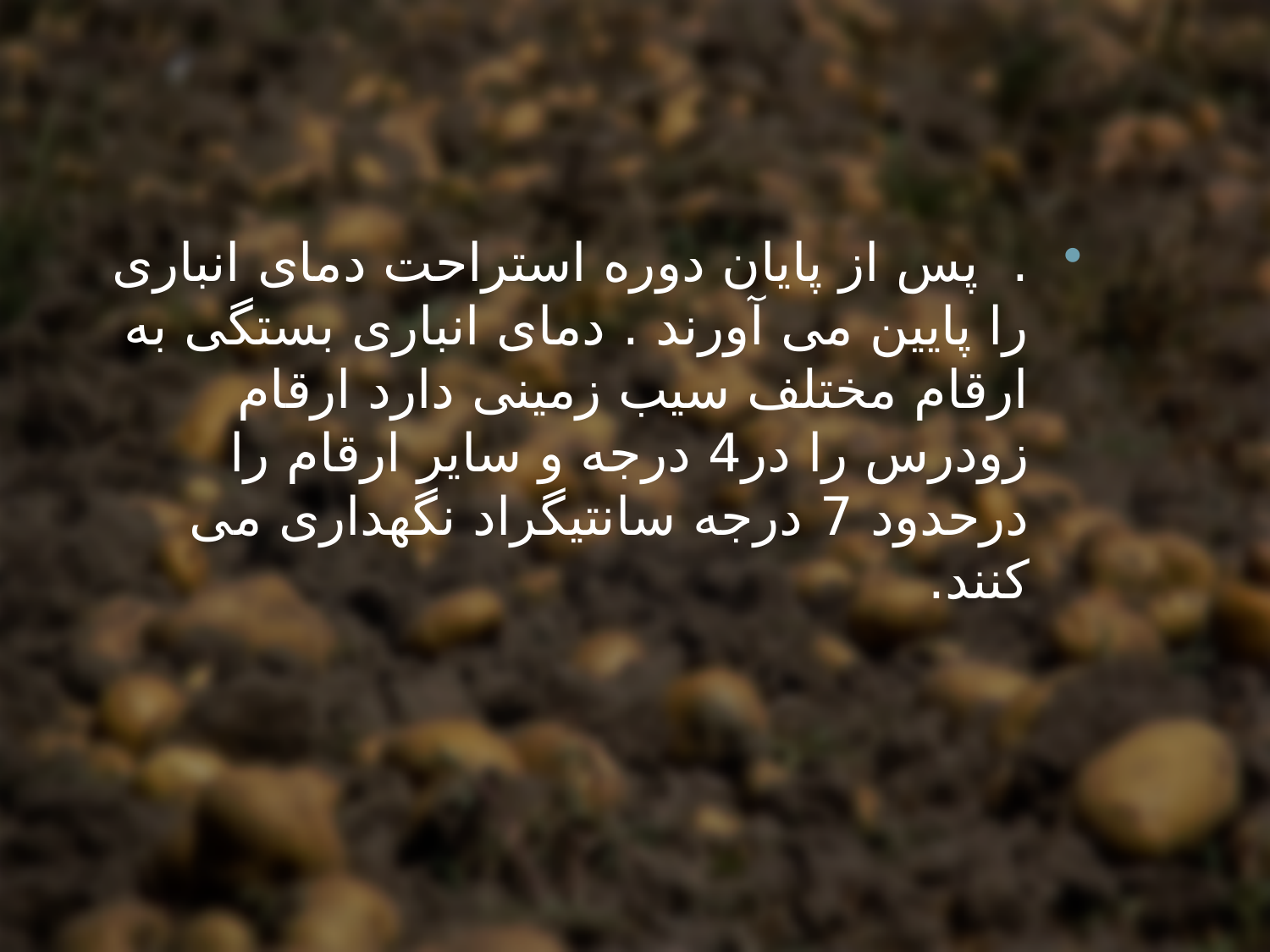

.  پس از پایان دوره استراحت دمای انباری را پایین می آورند . دمای انباری بستگی به ارقام مختلف سیب زمینی دارد ارقام زودرس را در4 درجه و سایر ارقام را درحدود 7 درجه سانتیگراد نگهداری می کنند.